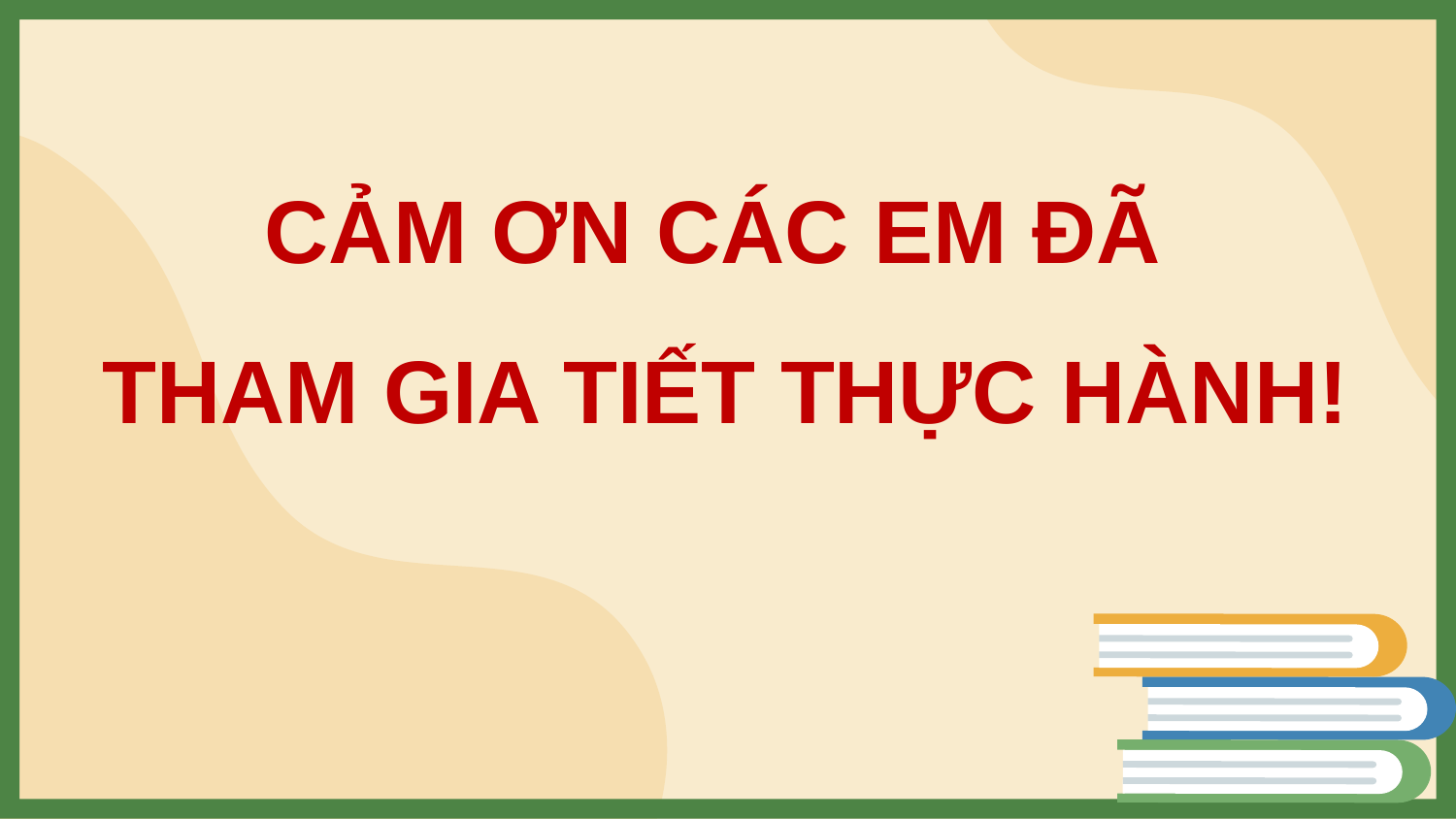

# CẢM ƠN CÁC EM ĐÃ THAM GIA TIẾT THỰC HÀNH!